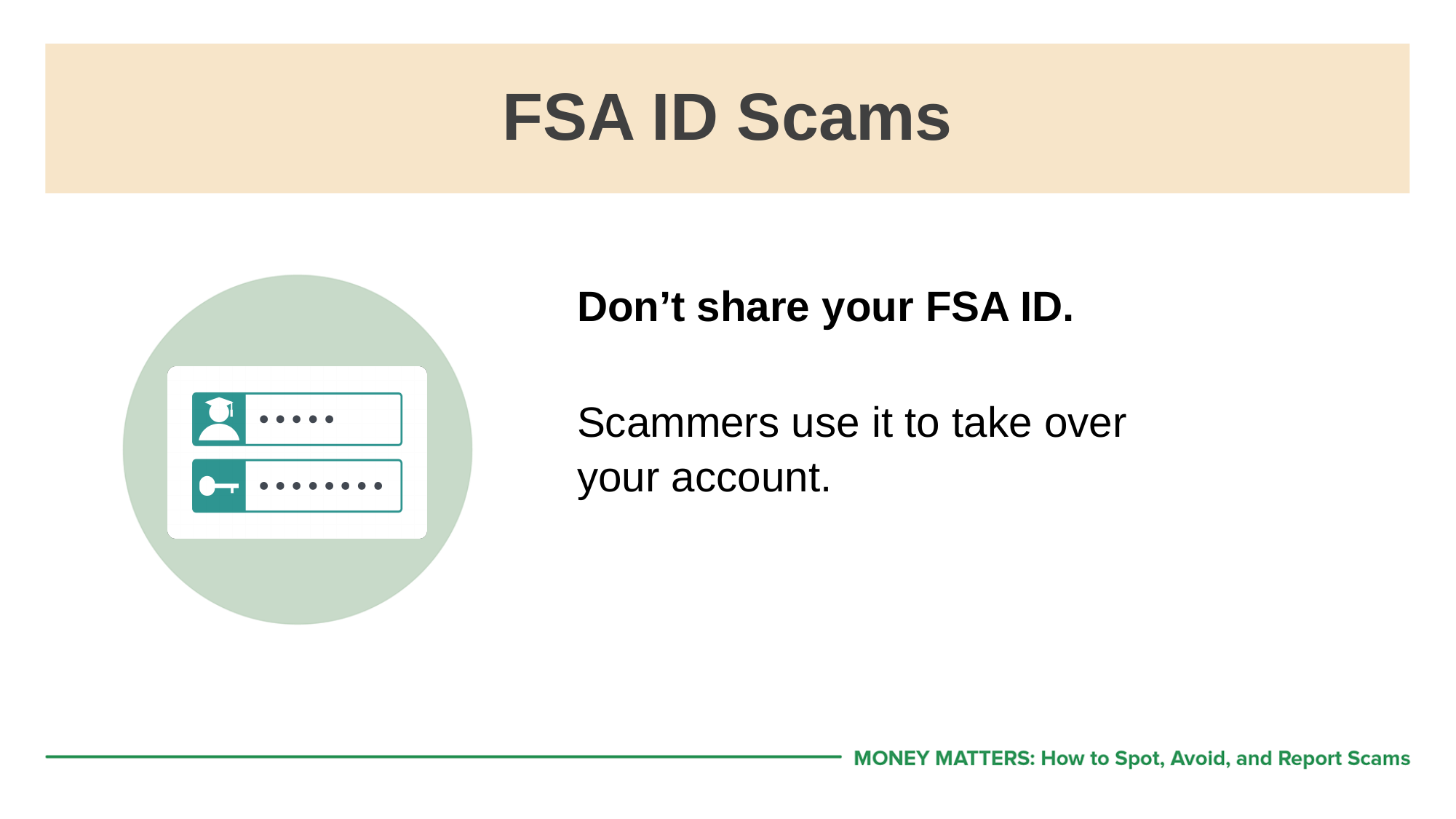

# FSA ID Scams
Don’t share your FSA ID.
Scammers use it to take over
your account.